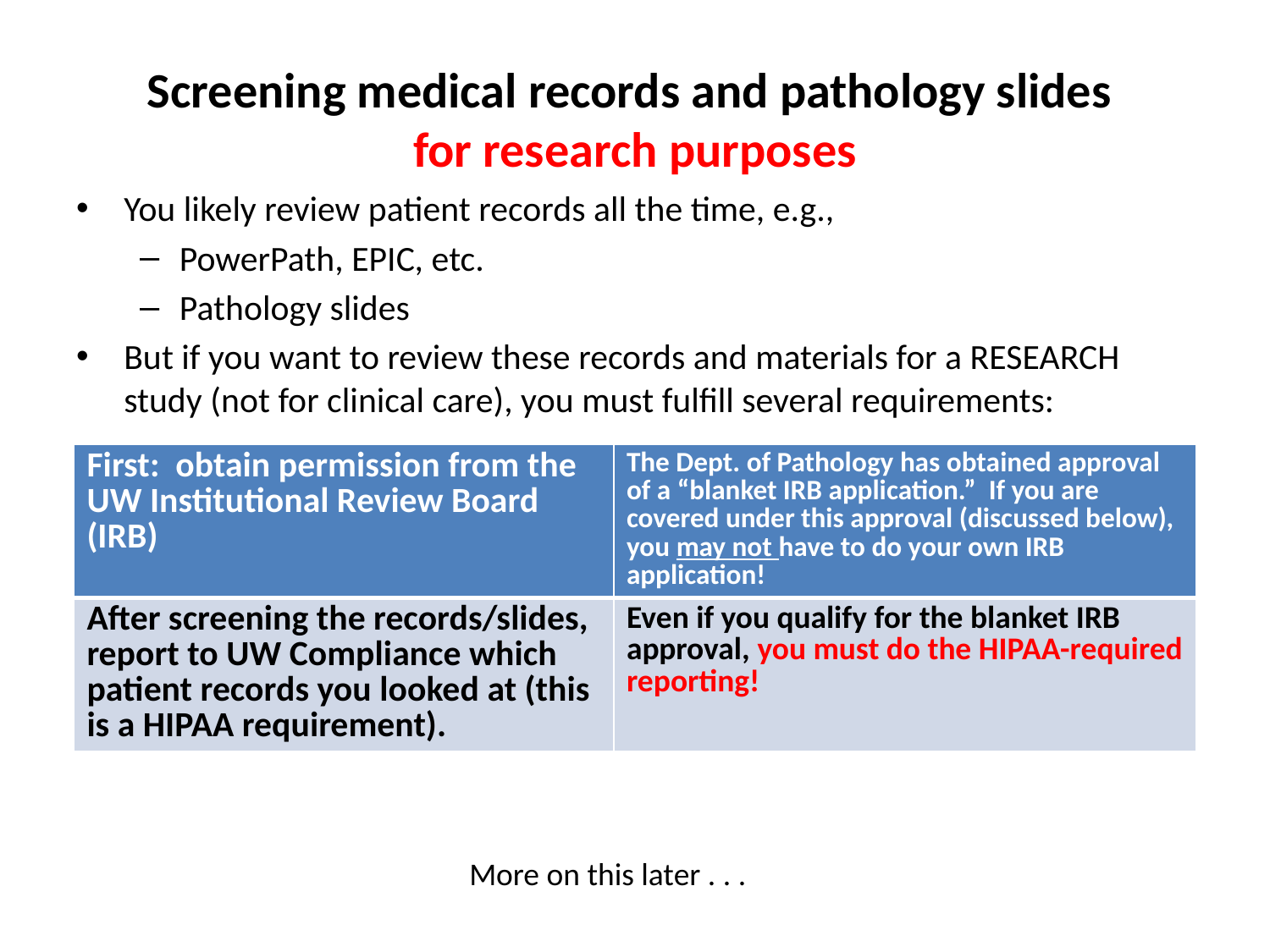

# Screening medical records and pathology slides for research purposes
You likely review patient records all the time, e.g.,
PowerPath, EPIC, etc.
Pathology slides
But if you want to review these records and materials for a RESEARCH study (not for clinical care), you must fulfill several requirements:

| First: obtain permission from the UW Institutional Review Board (IRB) | The Dept. of Pathology has obtained approval of a “blanket IRB application.” If you are covered under this approval (discussed below), you may not have to do your own IRB application! |
| --- | --- |
| After screening the records/slides, report to UW Compliance which patient records you looked at (this is a HIPAA requirement). | Even if you qualify for the blanket IRB approval, you must do the HIPAA-required reporting! |
More on this later . . .